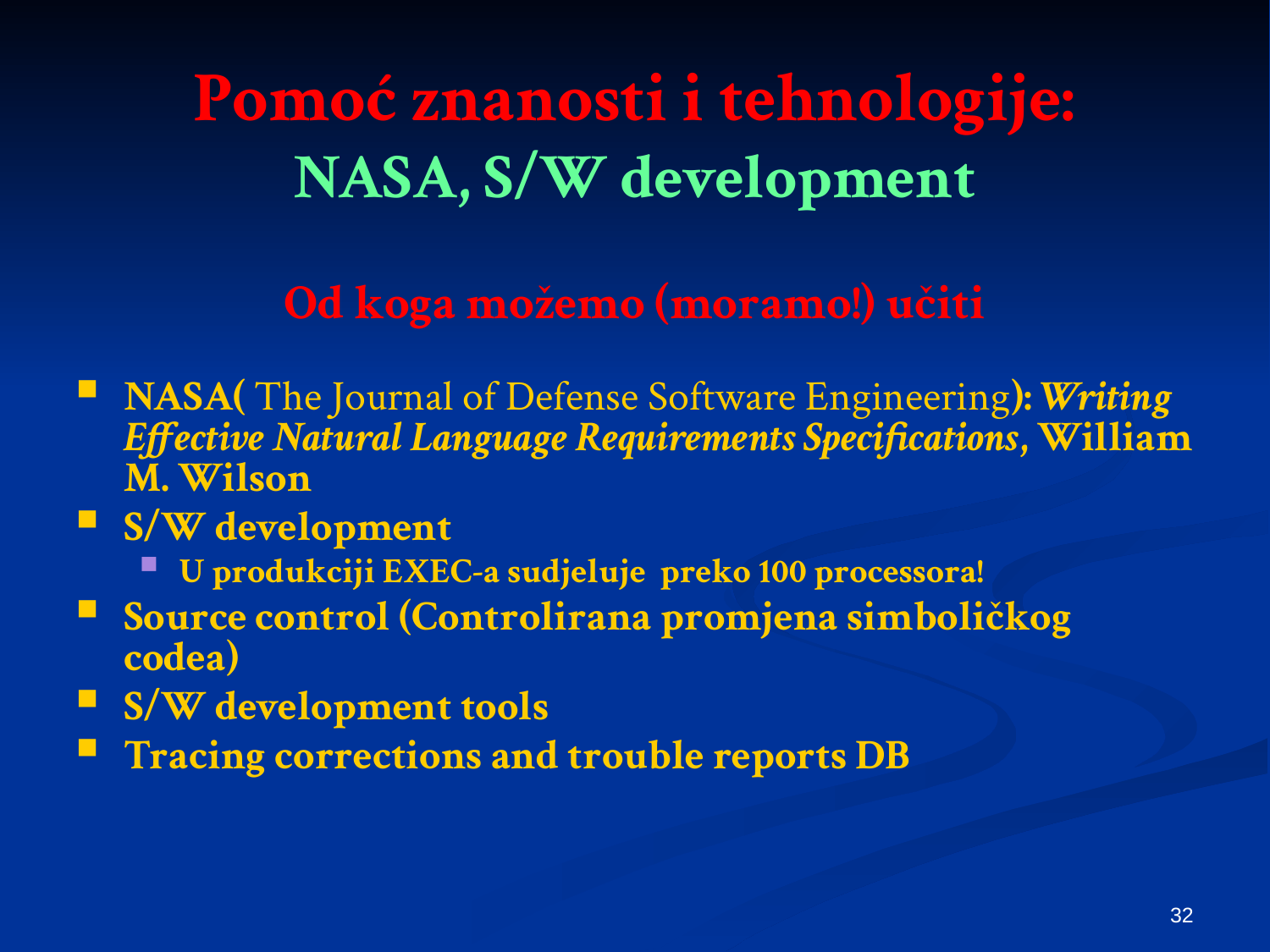

# Pomoć znanosti i tehnologije: NASA, S/W development

Od koga možemo (moramo!) učiti

NASA( The Journal of Defense Software Engineering): Writing Effective Natural Language Requirements Specifications, William M. Wilson
S/W development
U produkciji EXEC-a sudjeluje  preko 100 processora!
Source control (Controlirana promjena simboličkog codea)
S/W development tools
Tracing corrections and trouble reports DB

32